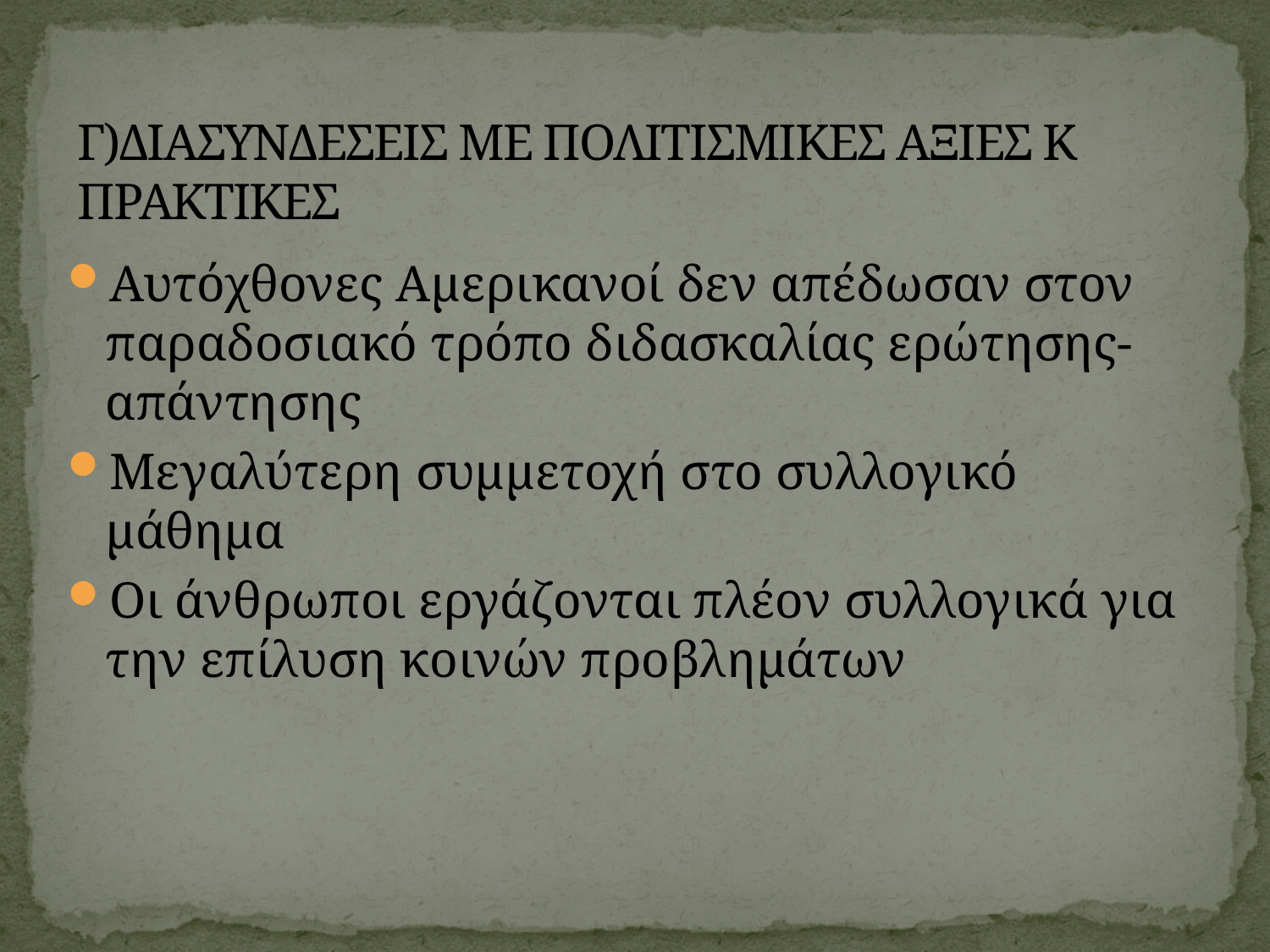

# Γ)ΔΙΑΣΥΝΔΕΣΕΙΣ ΜΕ ΠΟΛΙΤΙΣΜΙΚΕΣ ΑΞΙΕΣ Κ ΠΡΑΚΤΙΚΕΣ
Αυτόχθονες Αμερικανοί δεν απέδωσαν στον παραδοσιακό τρόπο διδασκαλίας ερώτησης-απάντησης
Μεγαλύτερη συμμετοχή στο συλλογικό μάθημα
Οι άνθρωποι εργάζονται πλέον συλλογικά για την επίλυση κοινών προβλημάτων